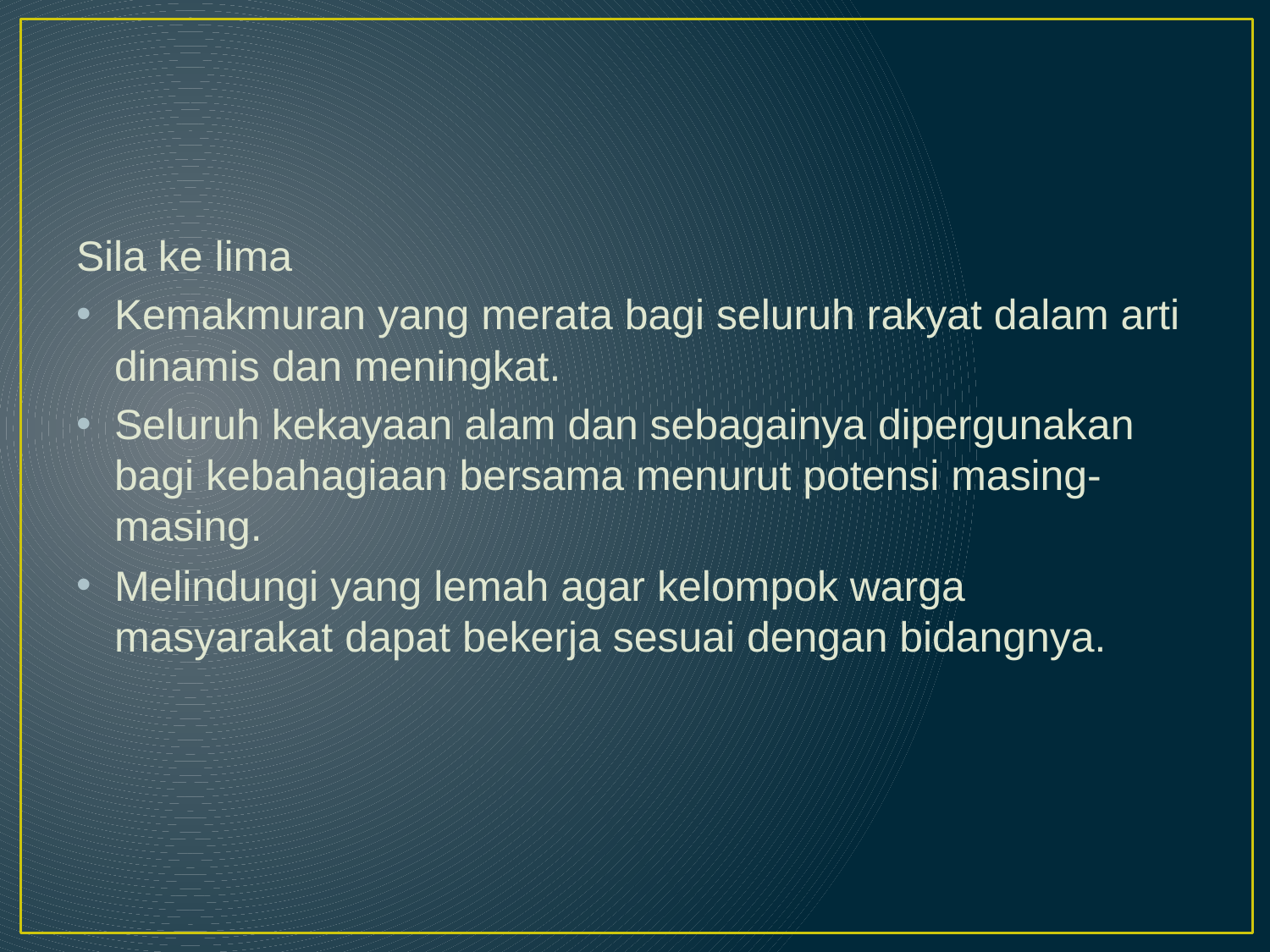

#
Sila ke lima
Kemakmuran yang merata bagi seluruh rakyat dalam arti dinamis dan meningkat.
Seluruh kekayaan alam dan sebagainya dipergunakan bagi kebahagiaan bersama menurut potensi masing-masing.
Melindungi yang lemah agar kelompok warga masyarakat dapat bekerja sesuai dengan bidangnya.